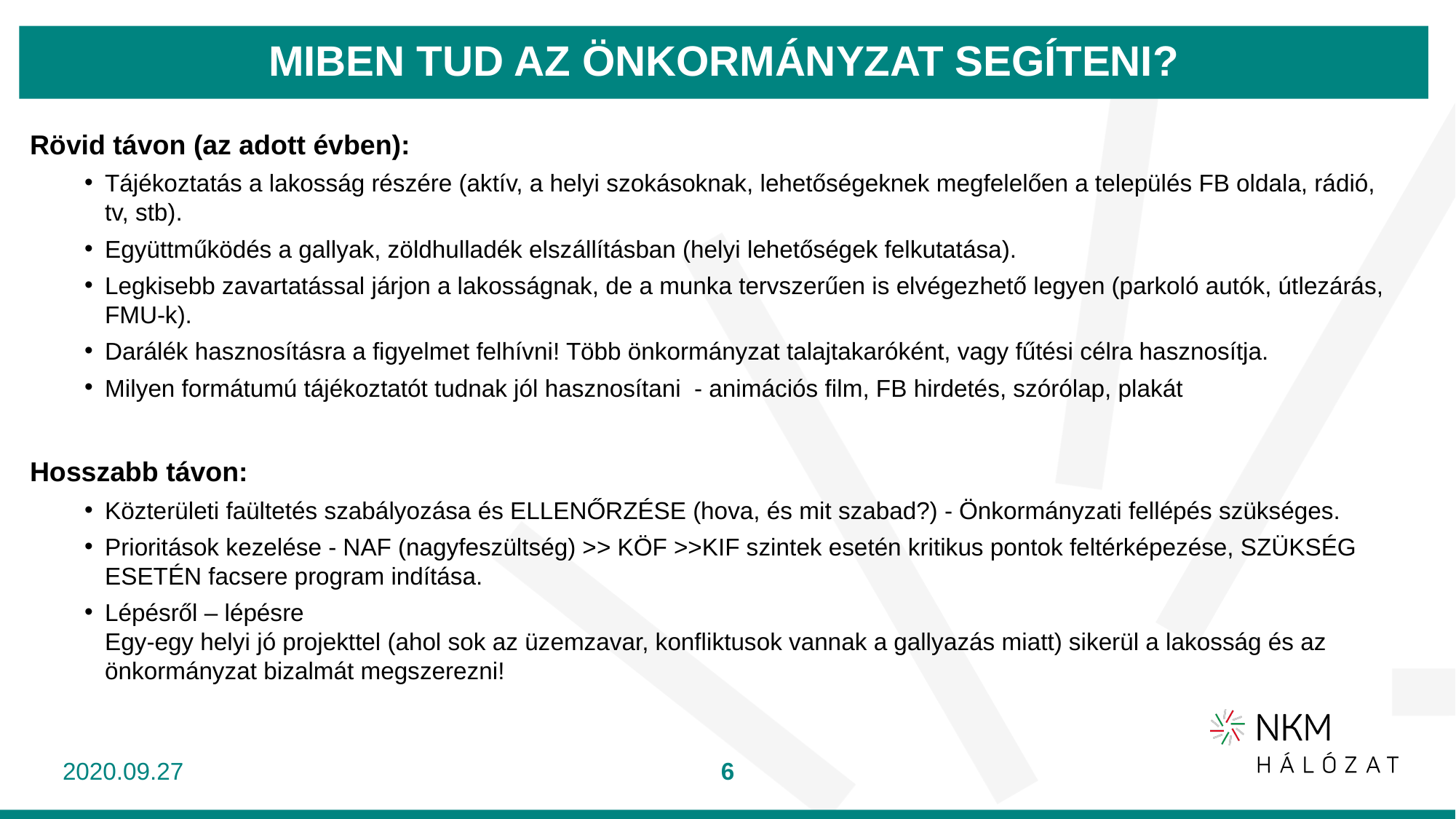

# MIBEN TUD AZ ÖNKORMÁNYZAT SEGÍTENI?
Rövid távon (az adott évben):
Tájékoztatás a lakosság részére (aktív, a helyi szokásoknak, lehetőségeknek megfelelően a település FB oldala, rádió, tv, stb).
Együttműködés a gallyak, zöldhulladék elszállításban (helyi lehetőségek felkutatása).
Legkisebb zavartatással járjon a lakosságnak, de a munka tervszerűen is elvégezhető legyen (parkoló autók, útlezárás, FMU-k).
Darálék hasznosításra a figyelmet felhívni! Több önkormányzat talajtakaróként, vagy fűtési célra hasznosítja.
Milyen formátumú tájékoztatót tudnak jól hasznosítani  - animációs film, FB hirdetés, szórólap, plakát

Hosszabb távon:
Közterületi faültetés szabályozása és ELLENŐRZÉSE (hova, és mit szabad?) - Önkormányzati fellépés szükséges.
Prioritások kezelése - NAF (nagyfeszültség) >> KÖF >>KIF szintek esetén kritikus pontok feltérképezése, SZÜKSÉG ESETÉN facsere program indítása.
Lépésről – lépésre
Egy-egy helyi jó projekttel (ahol sok az üzemzavar, konfliktusok vannak a gallyazás miatt) sikerül a lakosság és az önkormányzat bizalmát megszerezni!

6
2020.09.27